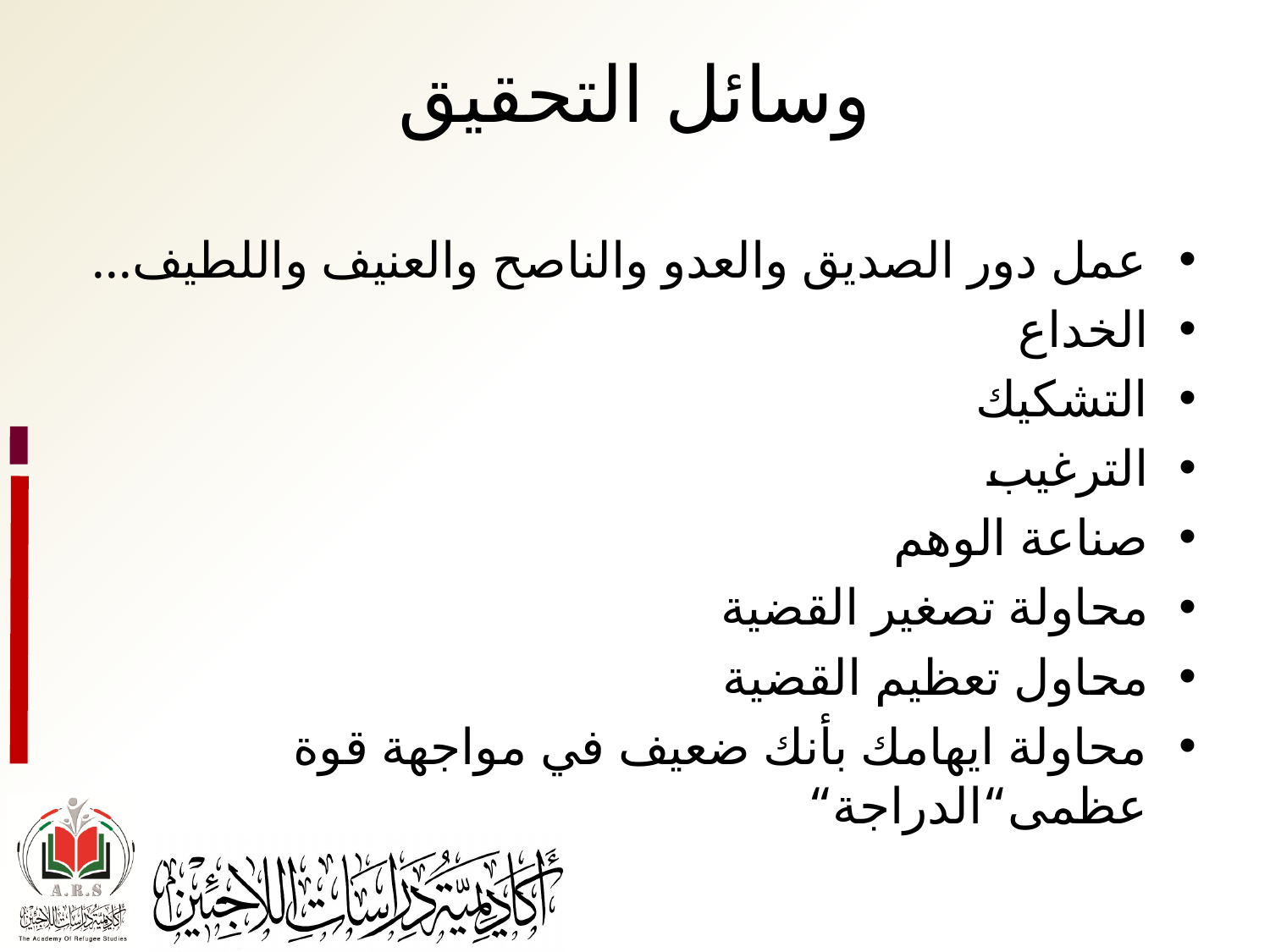

# وسائل التحقيق
عمل دور الصديق والعدو والناصح والعنيف واللطيف...
الخداع
التشكيك
الترغيب
صناعة الوهم
محاولة تصغير القضية
محاول تعظيم القضية
محاولة ايهامك بأنك ضعيف في مواجهة قوة عظمى“الدراجة“